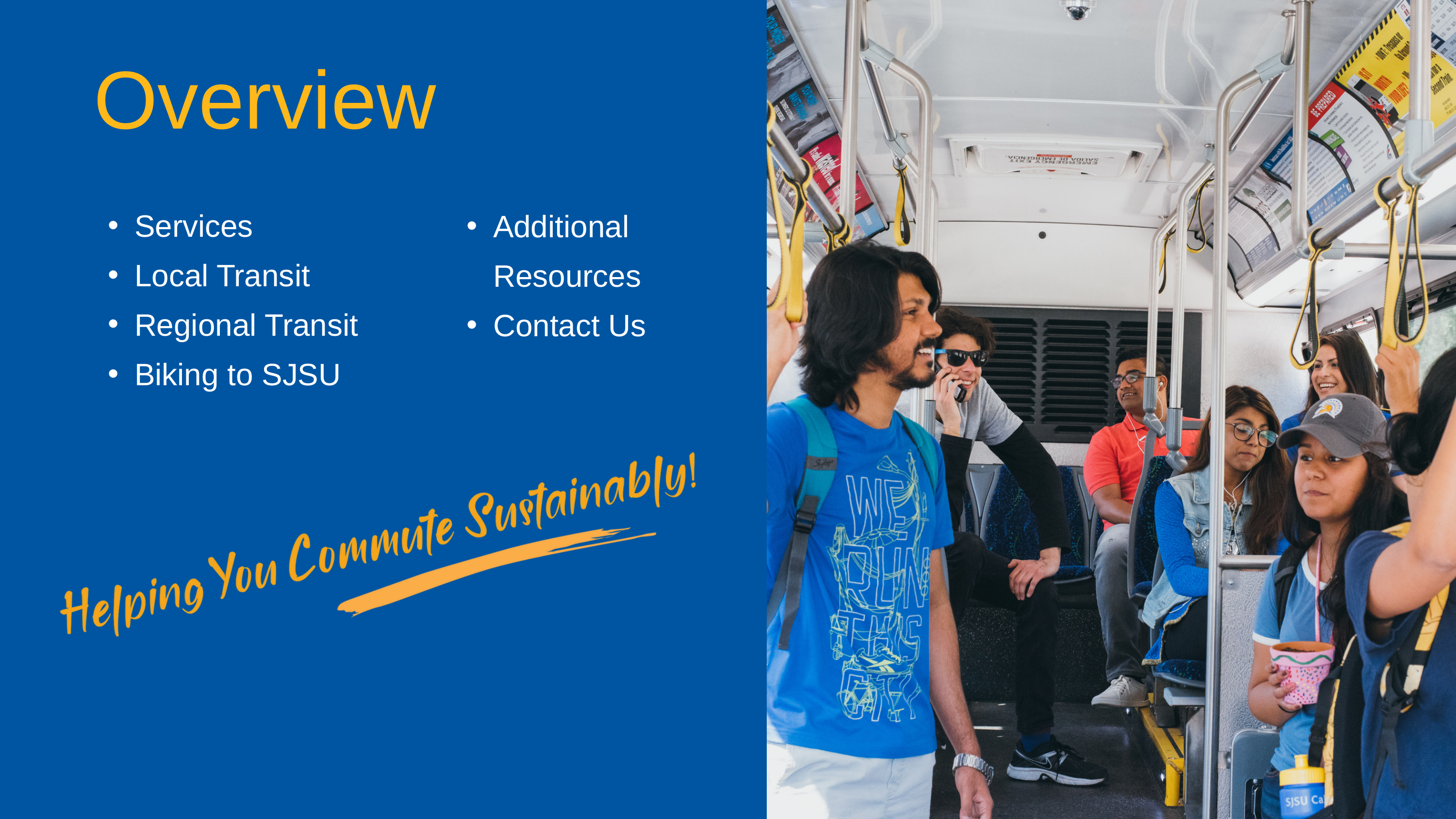

Overview

Additional Resources
Contact Us
Services
Local Transit
Regional Transit
Biking to SJSU